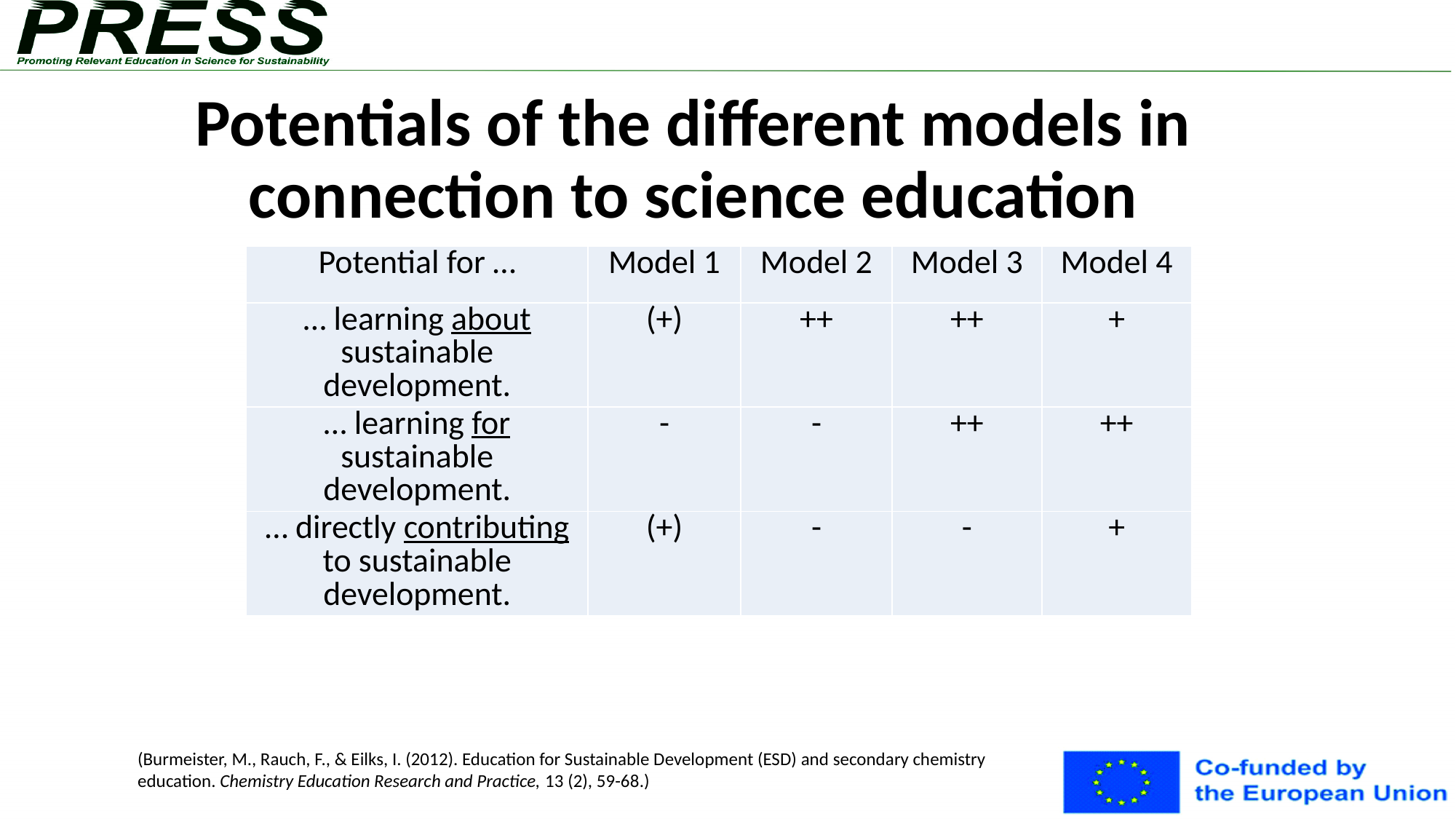

# Potentials of the different models in connection to science education
| Potential for … | Model 1 | Model 2 | Model 3 | Model 4 |
| --- | --- | --- | --- | --- |
| … learning about sustainable development. | (+) | ++ | ++ | + |
| … learning for sustainable development. | - | - | ++ | ++ |
| … directly contributing to sustainable development. | (+) | - | - | + |
(Burmeister, M., Rauch, F., & Eilks, I. (2012). Education for Sustainable Development (ESD) and secondary chemistry education. Chemistry Education Research and Practice, 13 (2), 59-68.)